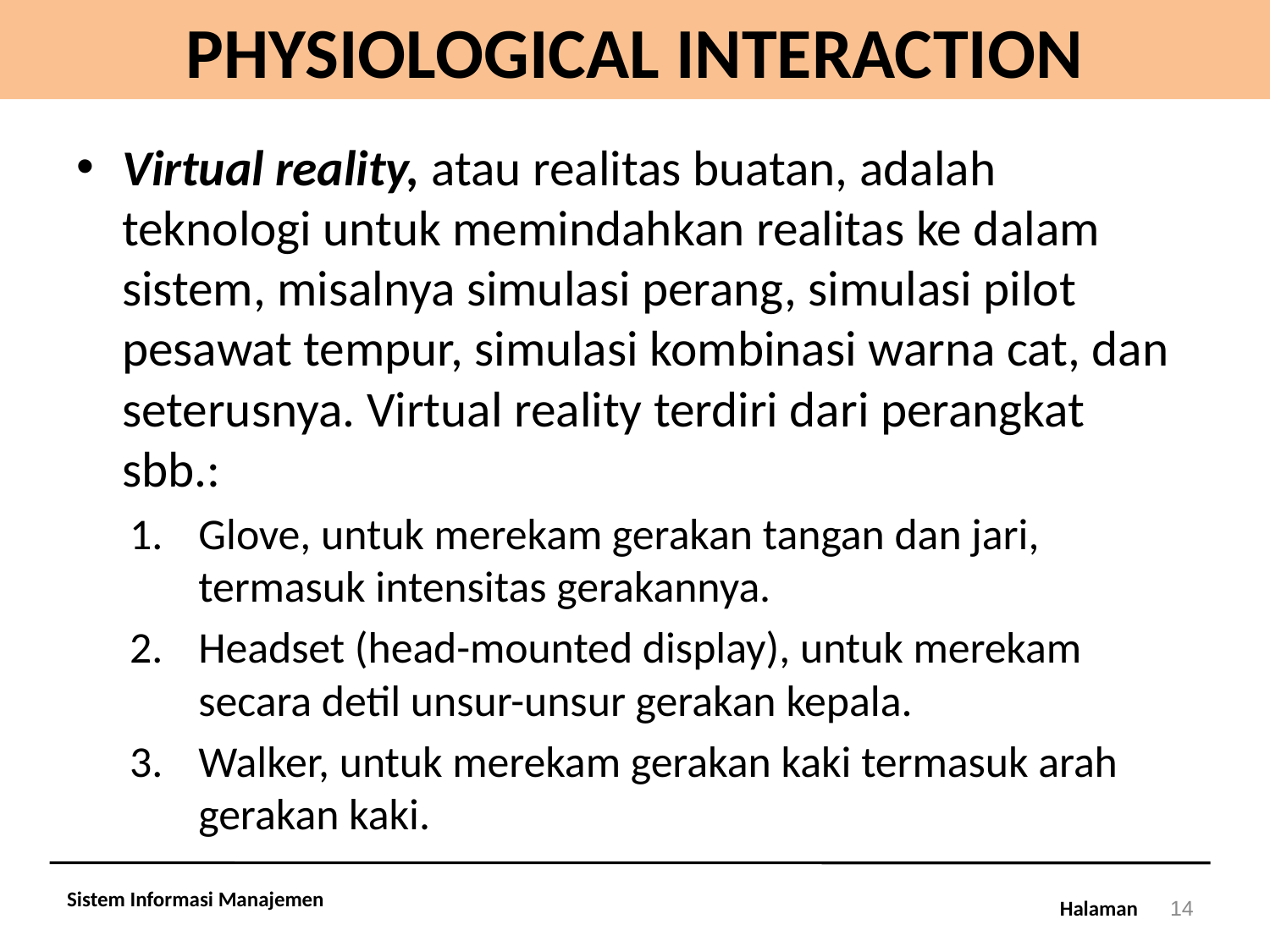

# PHYSIOLOGICAL INTERACTION
Virtual reality, atau realitas buatan, adalah teknologi untuk memindahkan realitas ke dalam sistem, misalnya simulasi perang, simulasi pilot pesawat tempur, simulasi kombinasi warna cat, dan seterusnya. Virtual reality terdiri dari perangkat sbb.:
Glove, untuk merekam gerakan tangan dan jari, termasuk intensitas gerakannya.
Headset (head-mounted display), untuk merekam secara detil unsur-unsur gerakan kepala.
Walker, untuk merekam gerakan kaki termasuk arah gerakan kaki.
Sistem Informasi Manajemen
14